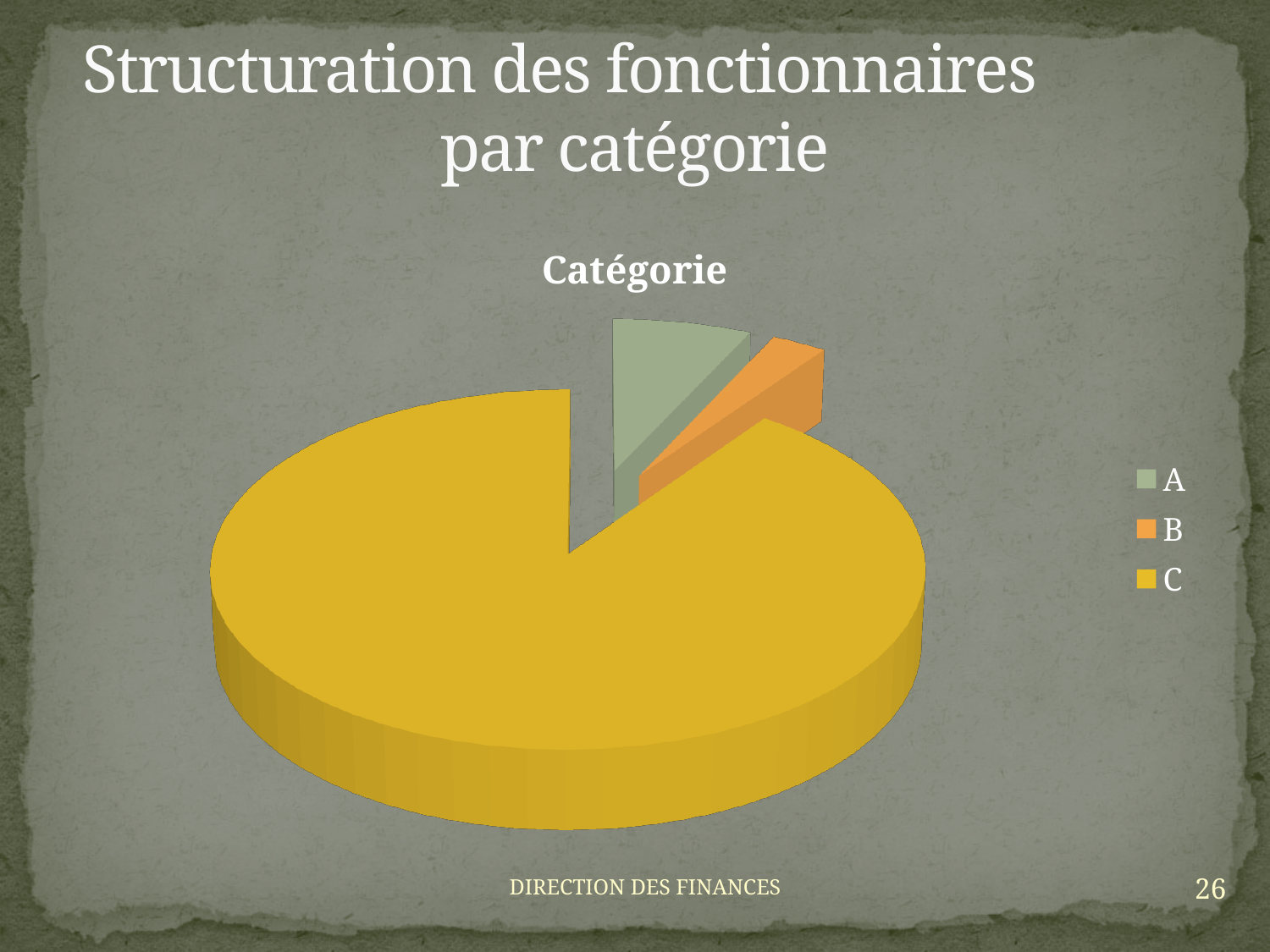

# Structuration des fonctionnaires           par catégorie

[unsupported chart]

26
DIRECTION DES FINANCES